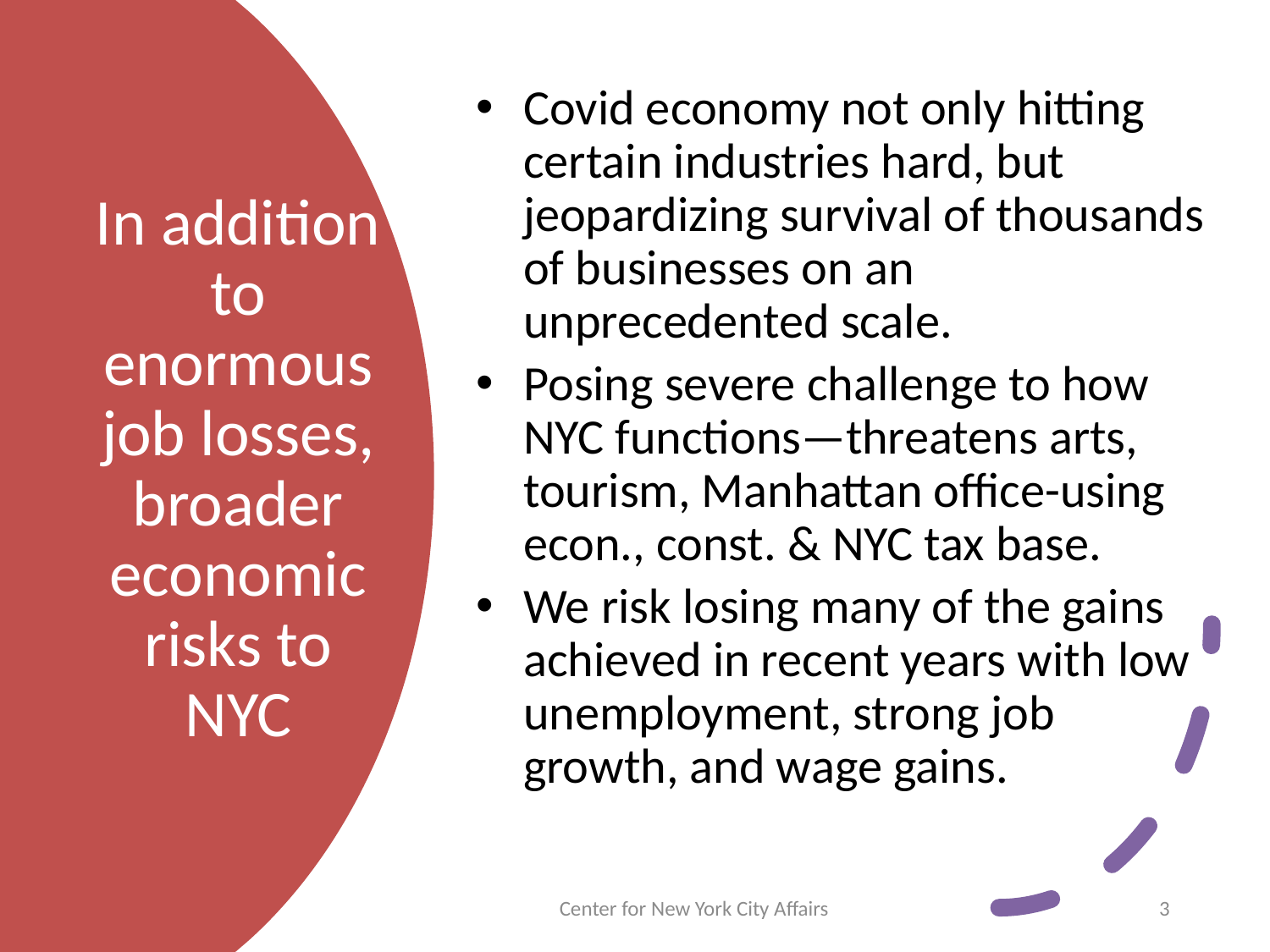

Covid economy not only hitting certain industries hard, but jeopardizing survival of thousands of businesses on an unprecedented scale.
Posing severe challenge to how NYC functions—threatens arts, tourism, Manhattan office-using econ., const. & NYC tax base.
We risk losing many of the gains achieved in recent years with low unemployment, strong job growth, and wage gains.
# In addition to enormous job losses, broader economic risks to NYC

Center for New York City Affairs
3